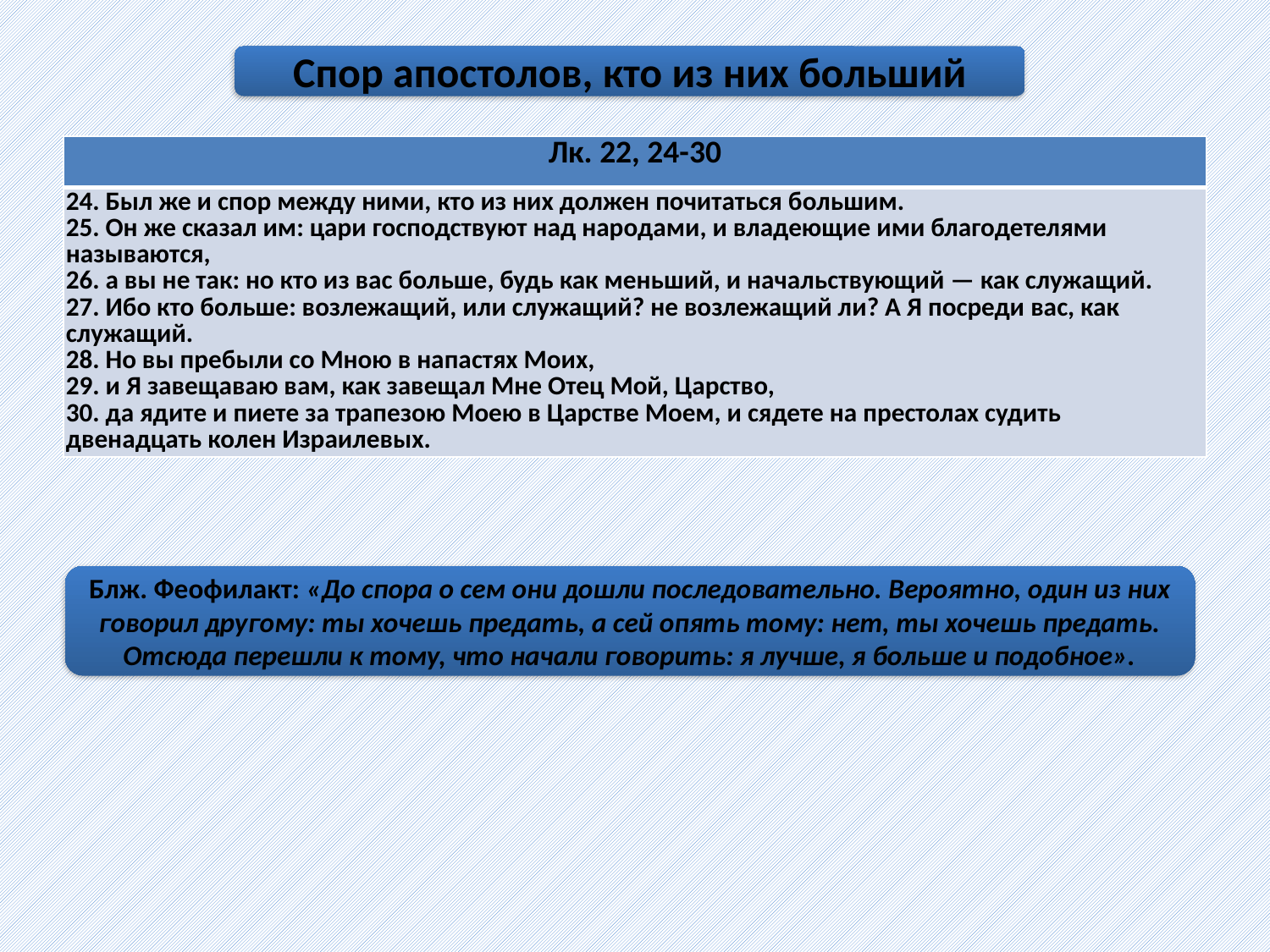

Спор апостолов, кто из них больший
| Лк. 22, 24-30 |
| --- |
| 24. Был же и спор между ними, кто из них должен почитаться большим. 25. Он же сказал им: цари господствуют над народами, и владеющие ими благодетелями называются, 26. а вы не так: но кто из вас больше, будь как меньший, и начальствующий — как служащий. 27. Ибо кто больше: возлежащий, или служащий? не возлежащий ли? А Я посреди вас, как служащий. 28. Но вы пребыли со Мною в напастях Моих, 29. и Я завещаваю вам, как завещал Мне Отец Мой, Царство, 30. да ядите и пиете за трапезою Моею в Царстве Моем, и сядете на престолах судить двенадцать колен Израилевых. |
Блж. Феофилакт: «До спора о сем они дошли последовательно. Вероятно, один из них говорил другому: ты хочешь предать, а сей опять тому: нет, ты хочешь предать. Отсюда перешли к тому, что начали говорить: я лучше, я больше и подобное».